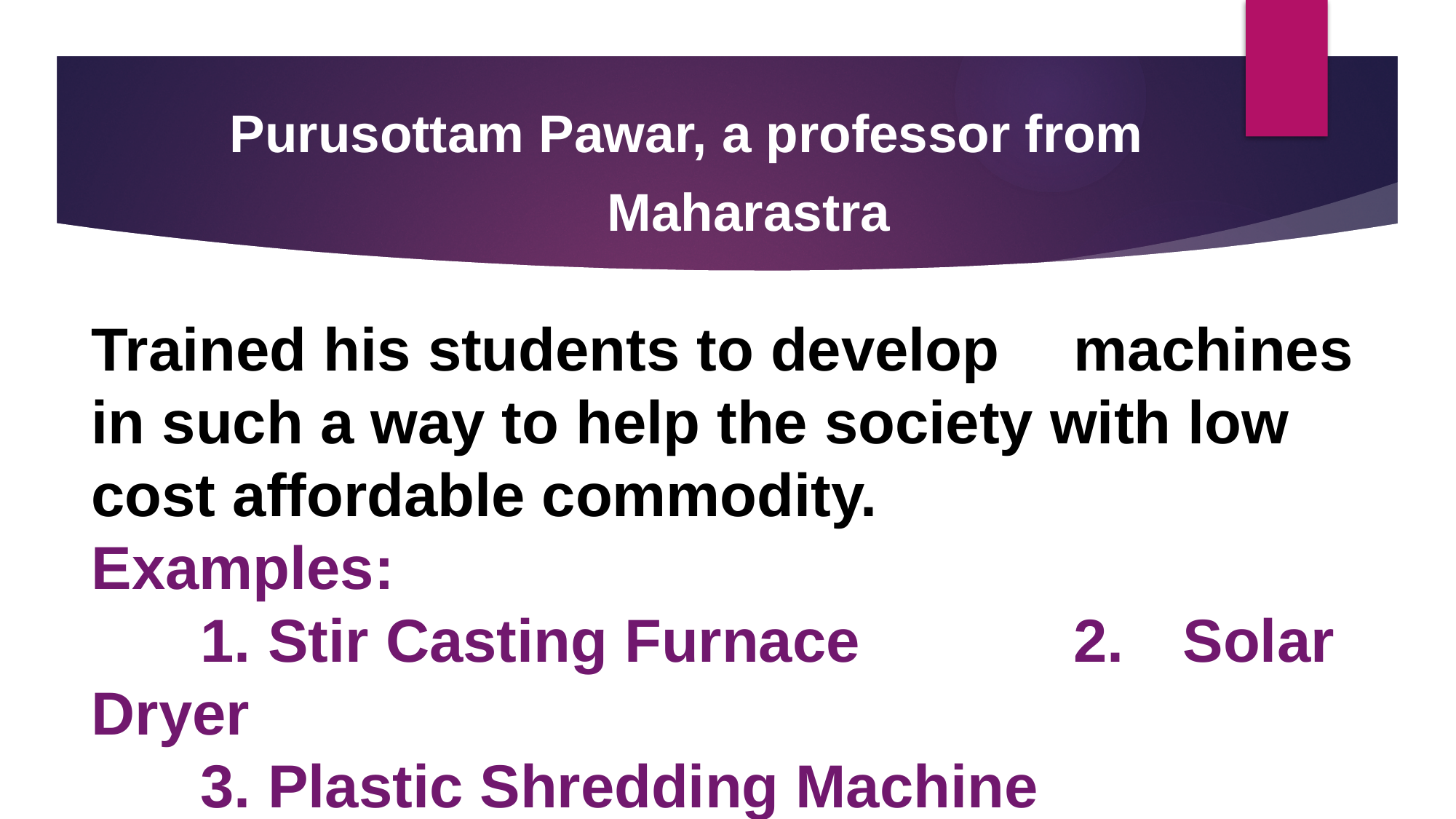

Purusottam Pawar, a professor from
	Maharastra
Trained his students to develop 	machines in such a way to help the society with low cost affordable commodity.
Examples:
	1. Stir Casting Furnace		2. 	Solar Dryer
	3. Plastic Shredding Machine